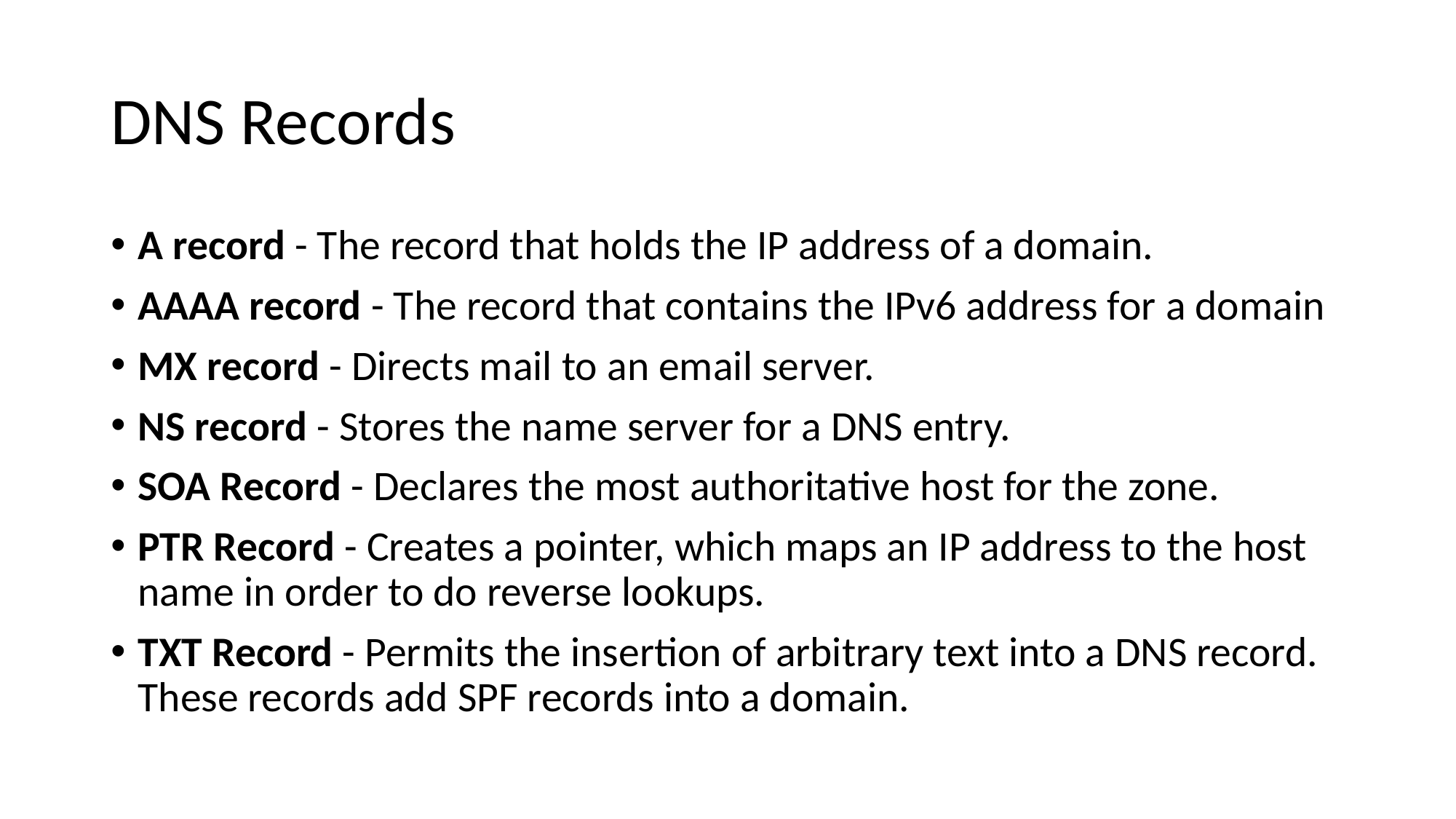

# DNS Records
A record - The record that holds the IP address of a domain.
AAAA record - The record that contains the IPv6 address for a domain
MX record - Directs mail to an email server.
NS record - Stores the name server for a DNS entry.
SOA Record - Declares the most authoritative host for the zone.
PTR Record - Creates a pointer, which maps an IP address to the host name in order to do reverse lookups.
TXT Record - Permits the insertion of arbitrary text into a DNS record. These records add SPF records into a domain.